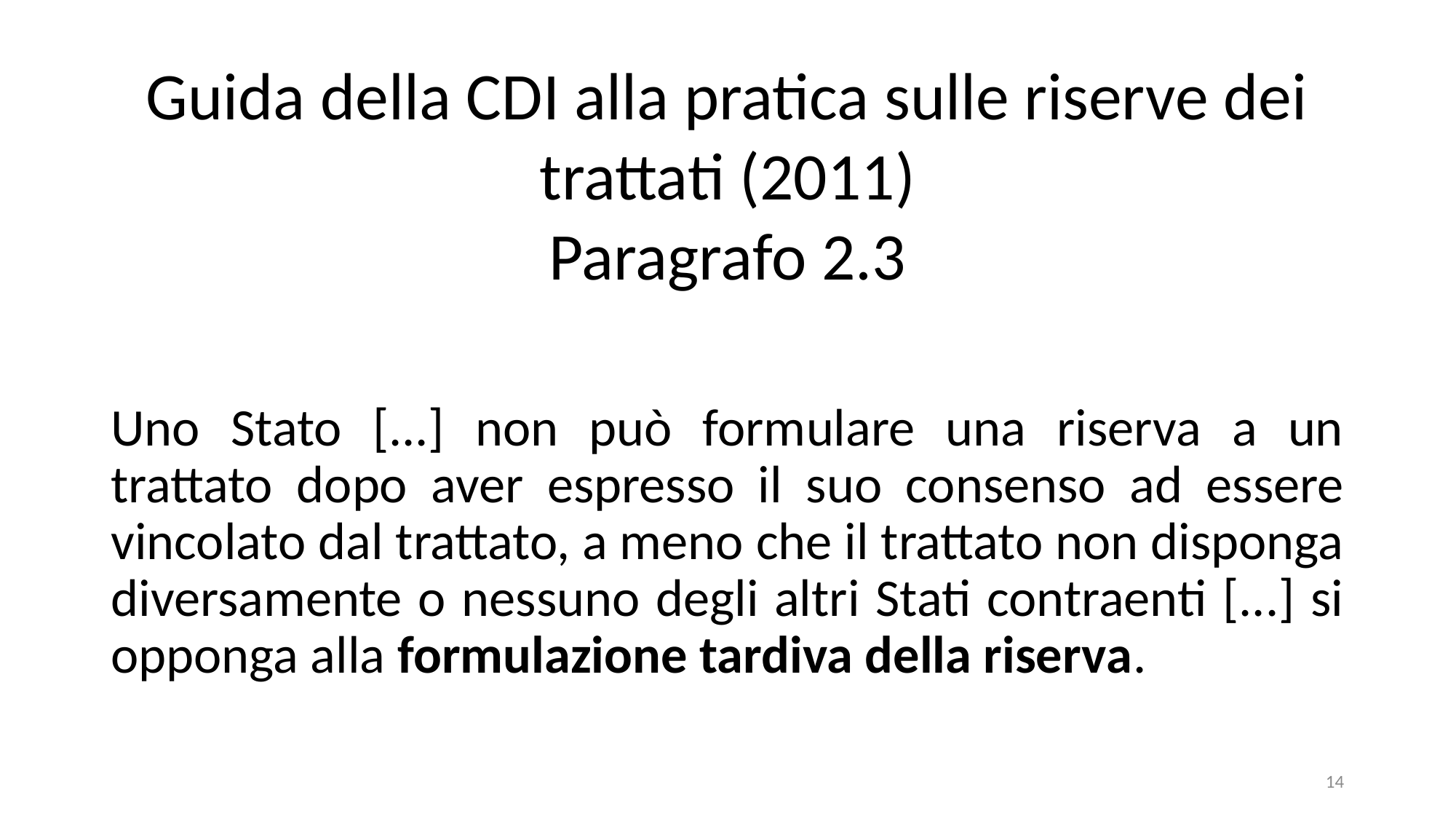

Guida della CDI alla pratica sulle riserve dei trattati (2011)
Paragrafo 2.3

Uno Stato [...] non può formulare una riserva a un trattato dopo aver espresso il suo consenso ad essere vincolato dal trattato, a meno che il trattato non disponga diversamente o nessuno degli altri Stati contraenti [...] si opponga alla formulazione tardiva della riserva.
14